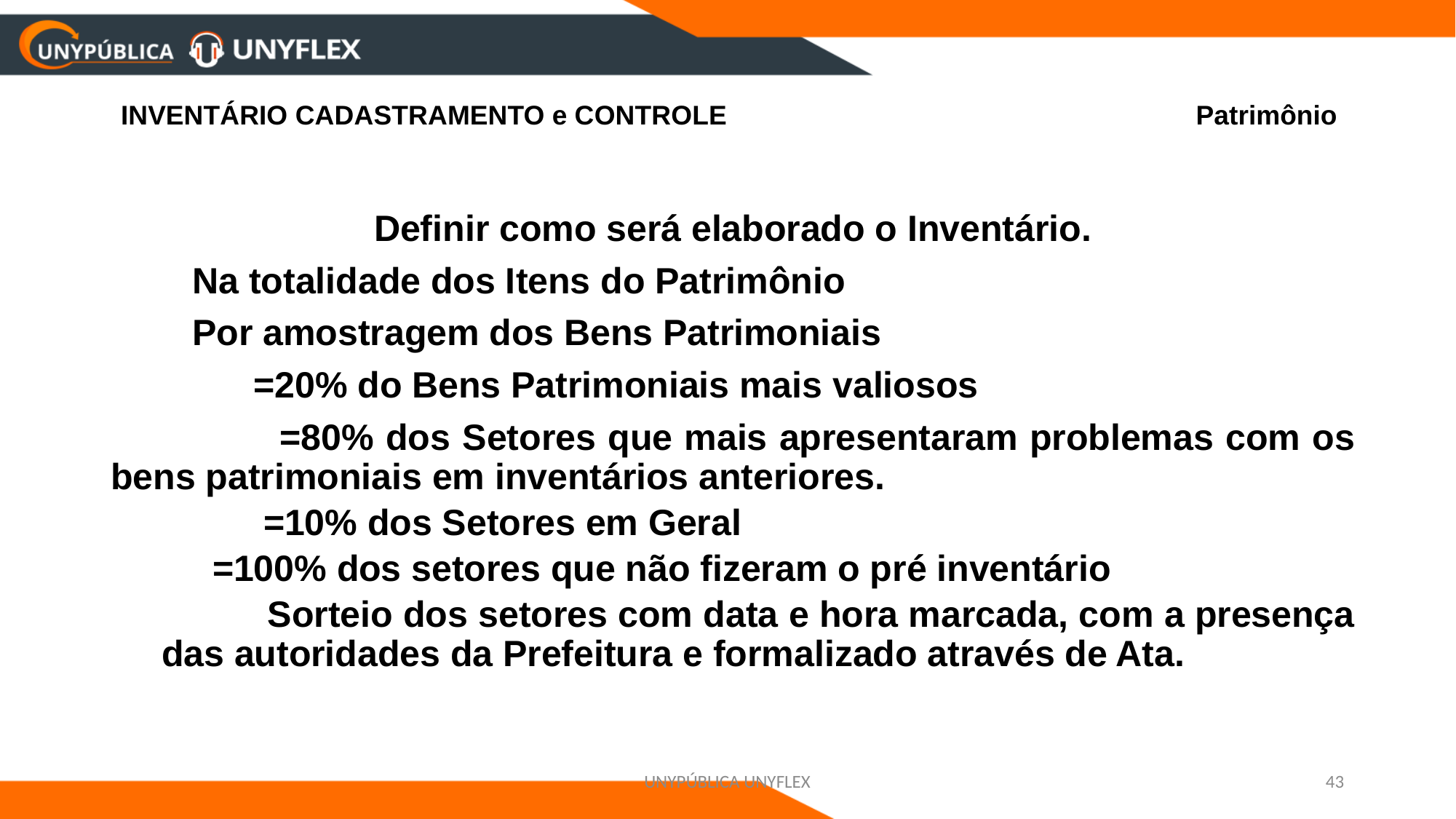

# INVENTÁRIO CADASTRAMENTO e CONTROLE                                                               Patrimônio

Definir como será elaborado o Inventário.
        Na totalidade dos Itens do Patrimônio
        Por amostragem dos Bens Patrimoniais
              =20% do Bens Patrimoniais mais valiosos
              =80% dos Setores que mais apresentaram problemas com os bens patrimoniais em inventários anteriores.
          =10% dos Setores em Geral
	     =100% dos setores que não fizeram o pré inventário
          Sorteio dos setores com data e hora marcada, com a presença das autoridades da Prefeitura e formalizado através de Ata.

UNYPÚBLICA UNYFLEX
43